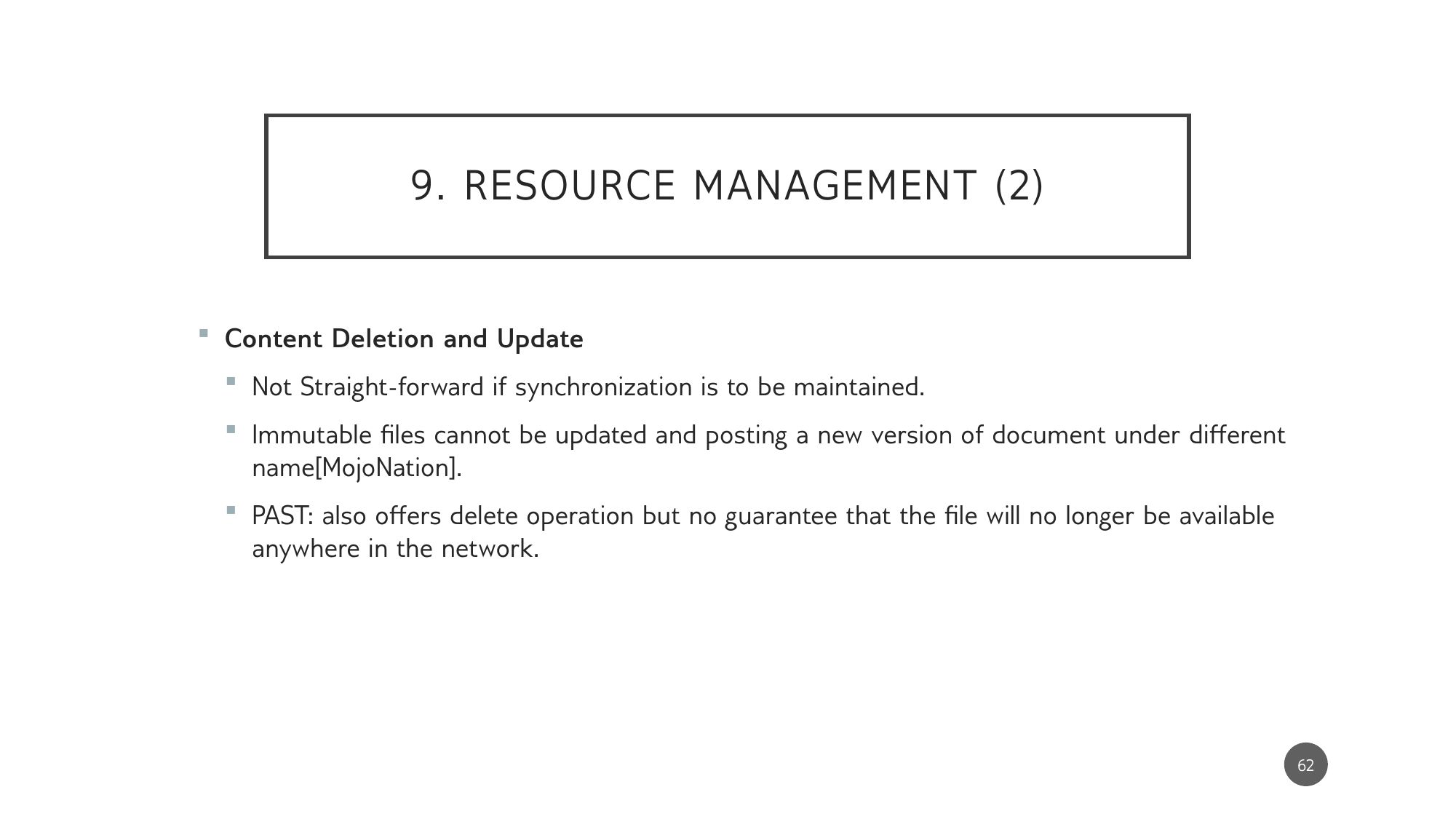

# 9. Resource management (2)
Content Deletion and Update
Not Straight-forward if synchronization is to be maintained.
Immutable files cannot be updated and posting a new version of document under different name[MojoNation].
PAST: also offers delete operation but no guarantee that the file will no longer be available anywhere in the network.
62